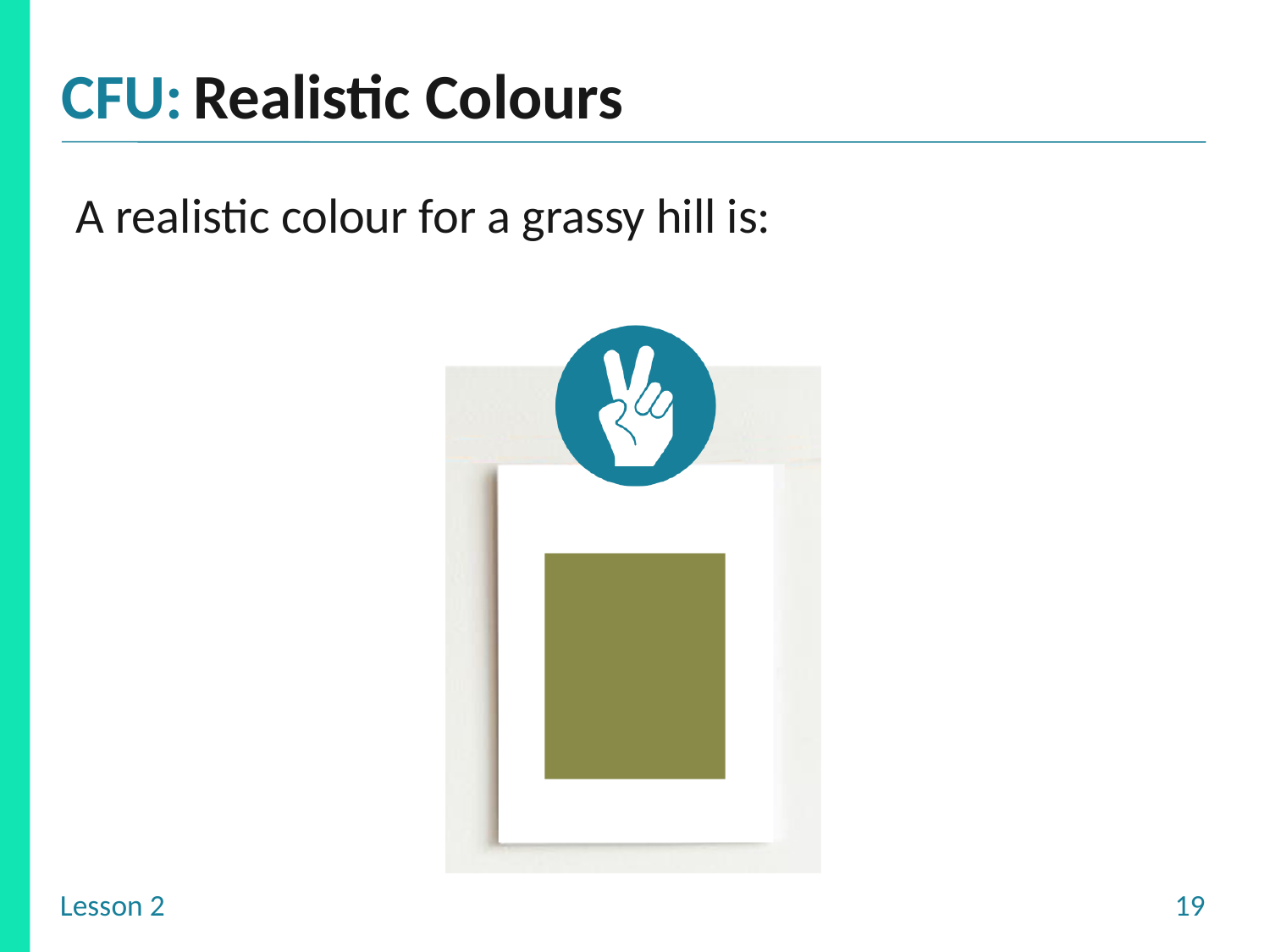

Realistic Colours
A realistic colour for a grassy hill is: